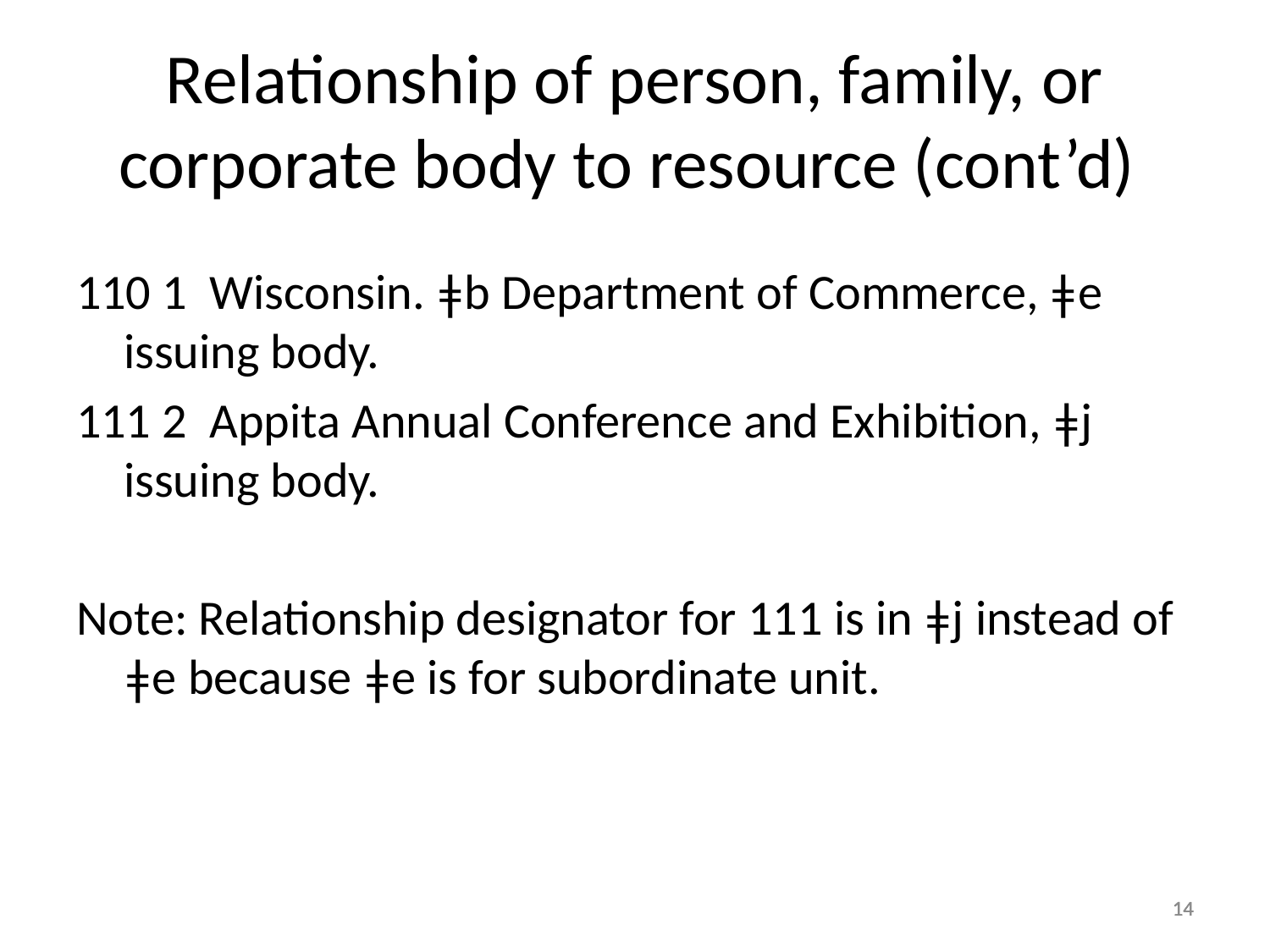

Relationship of person, family, or corporate body to resource (cont’d)
110 1  Wisconsin. ǂb Department of Commerce, ǂe issuing body.
111 2  Appita Annual Conference and Exhibition, ǂj issuing body.

Note: Relationship designator for 111 is in ǂj instead of ǂe because ǂe is for subordinate unit.

14
14
14